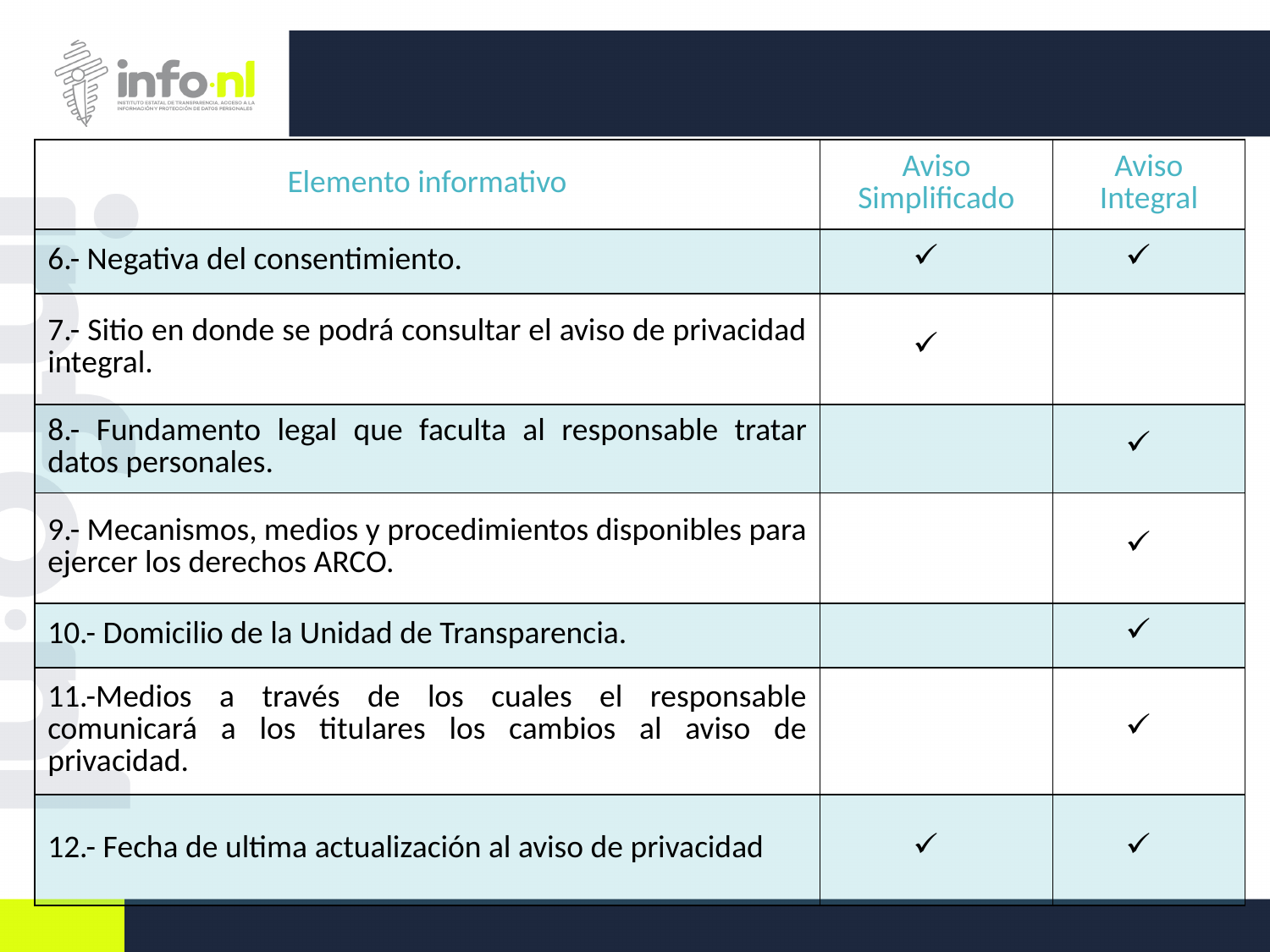

| Elemento informativo | Aviso Simplificado | Aviso Integral |
| --- | --- | --- |
| 6.- Negativa del consentimiento. |  |  |
| 7.- Sitio en donde se podrá consultar el aviso de privacidad integral. |  |  |
| 8.- Fundamento legal que faculta al responsable tratar datos personales. |  |  |
| 9.- Mecanismos, medios y procedimientos disponibles para ejercer los derechos ARCO. |  |  |
| 10.- Domicilio de la Unidad de Transparencia. |  |  |
| 11.-Medios a través de los cuales el responsable comunicará a los titulares los cambios al aviso de privacidad. |  |  |
| 12.- Fecha de ultima actualización al aviso de privacidad |  |  |